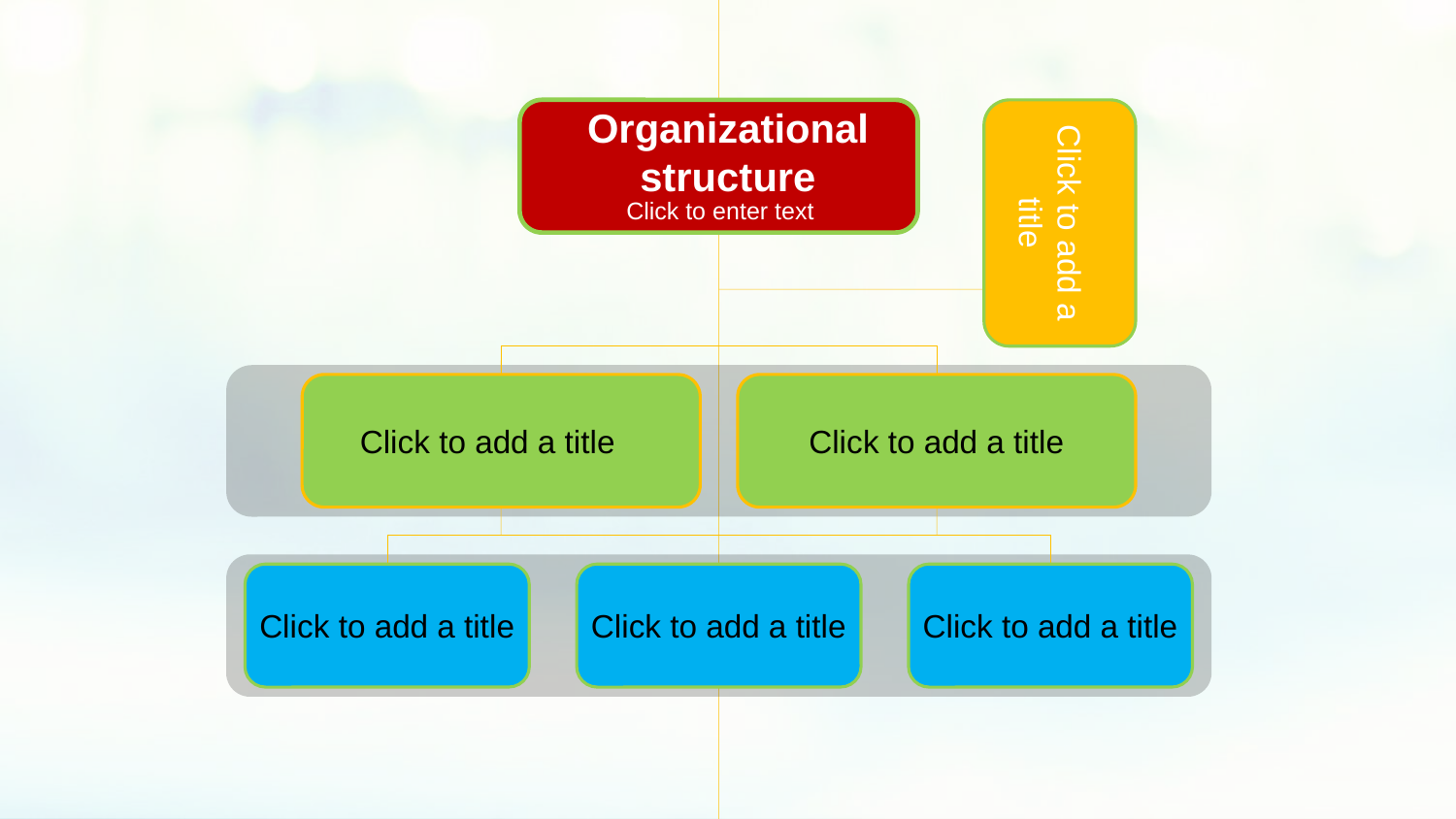

Organizational structure

Click to enter text

Click to add a title

Click to add a title

Click to add a title

Click to add a title

Click to add a title

Click to add a title